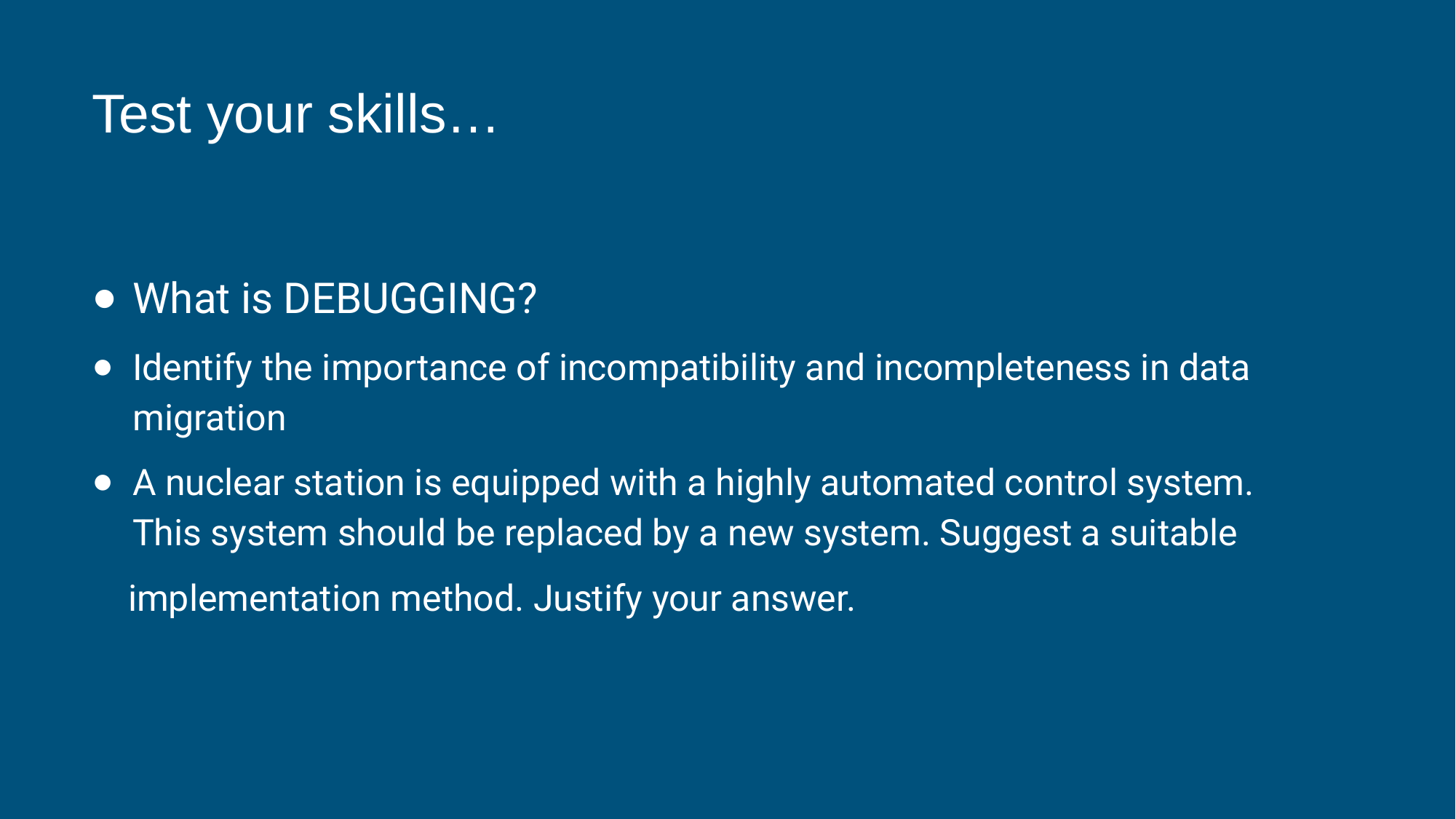

# Test your skills…
What is DEBUGGING?
Identify the importance of incompatibility and incompleteness in data migration
A nuclear station is equipped with a highly automated control system. This system should be replaced by a new system. Suggest a suitable
    implementation method. Justify your answer.